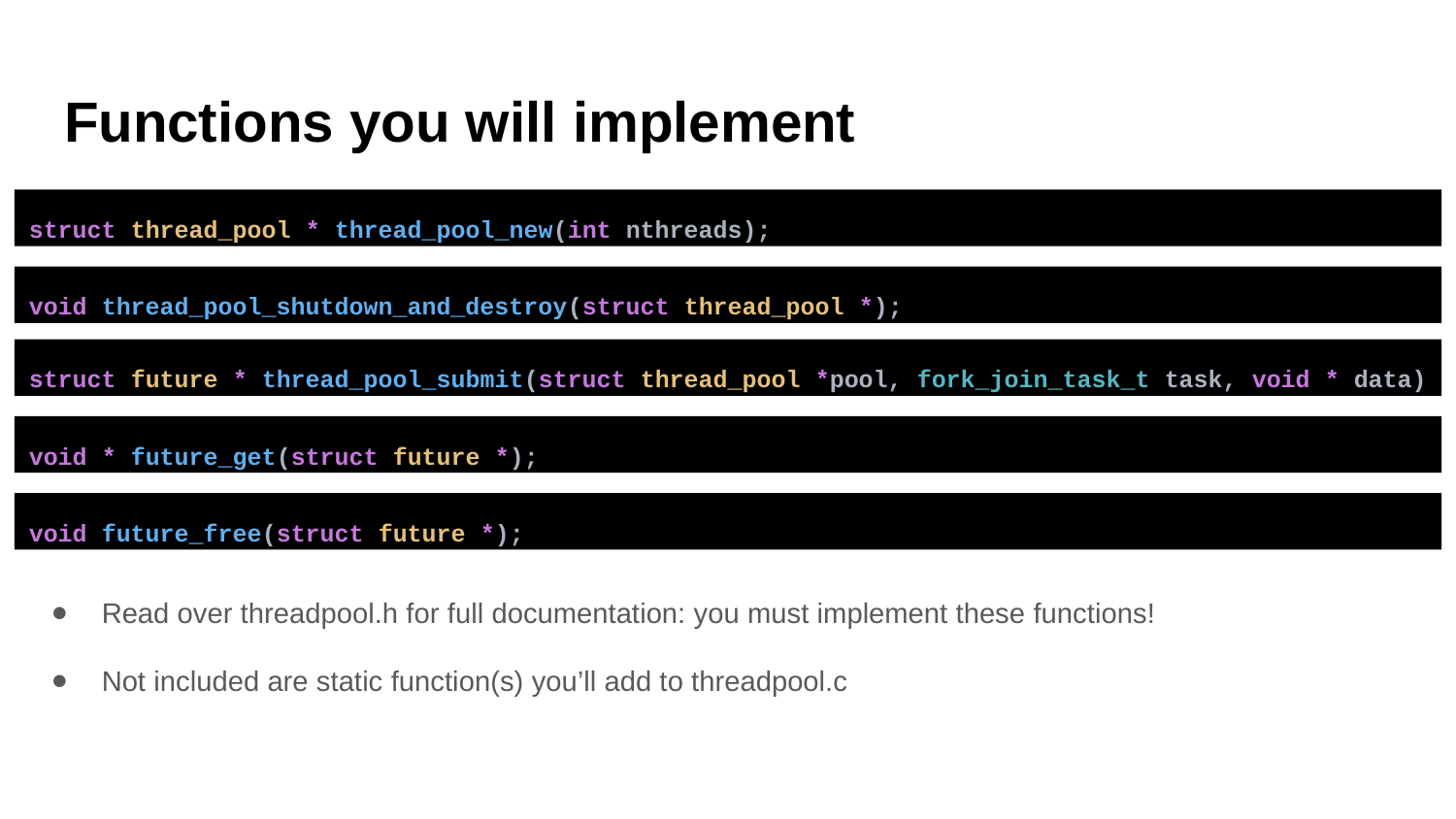

Functions you will implement
struct thread_pool * thread_pool_new(int nthreads);

void thread_pool_shutdown_and_destroy(struct thread_pool *);

struct future * thread_pool_submit(struct thread_pool *pool, fork_join_task_t task, void * data)

void * future_get(struct future *);

void future_free(struct future *);

Read over threadpool.h for full documentation: you must implement these functions!

Not included are static function(s) you’ll add to threadpool.c